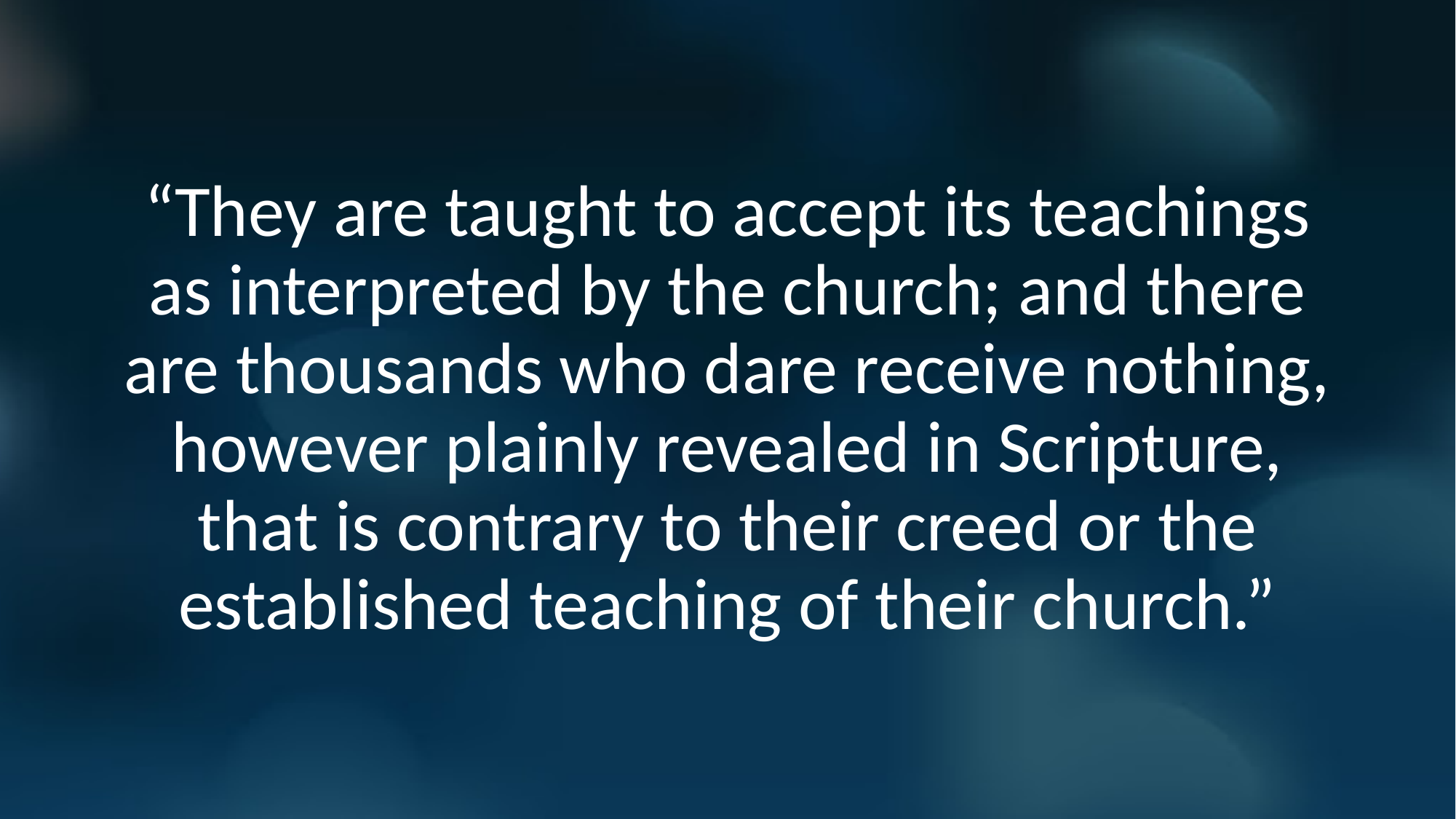

“They are taught to accept its teachings as interpreted by the church; and there are thousands who dare receive nothing, however plainly revealed in Scripture, that is contrary to their creed or the established teaching of their church.”